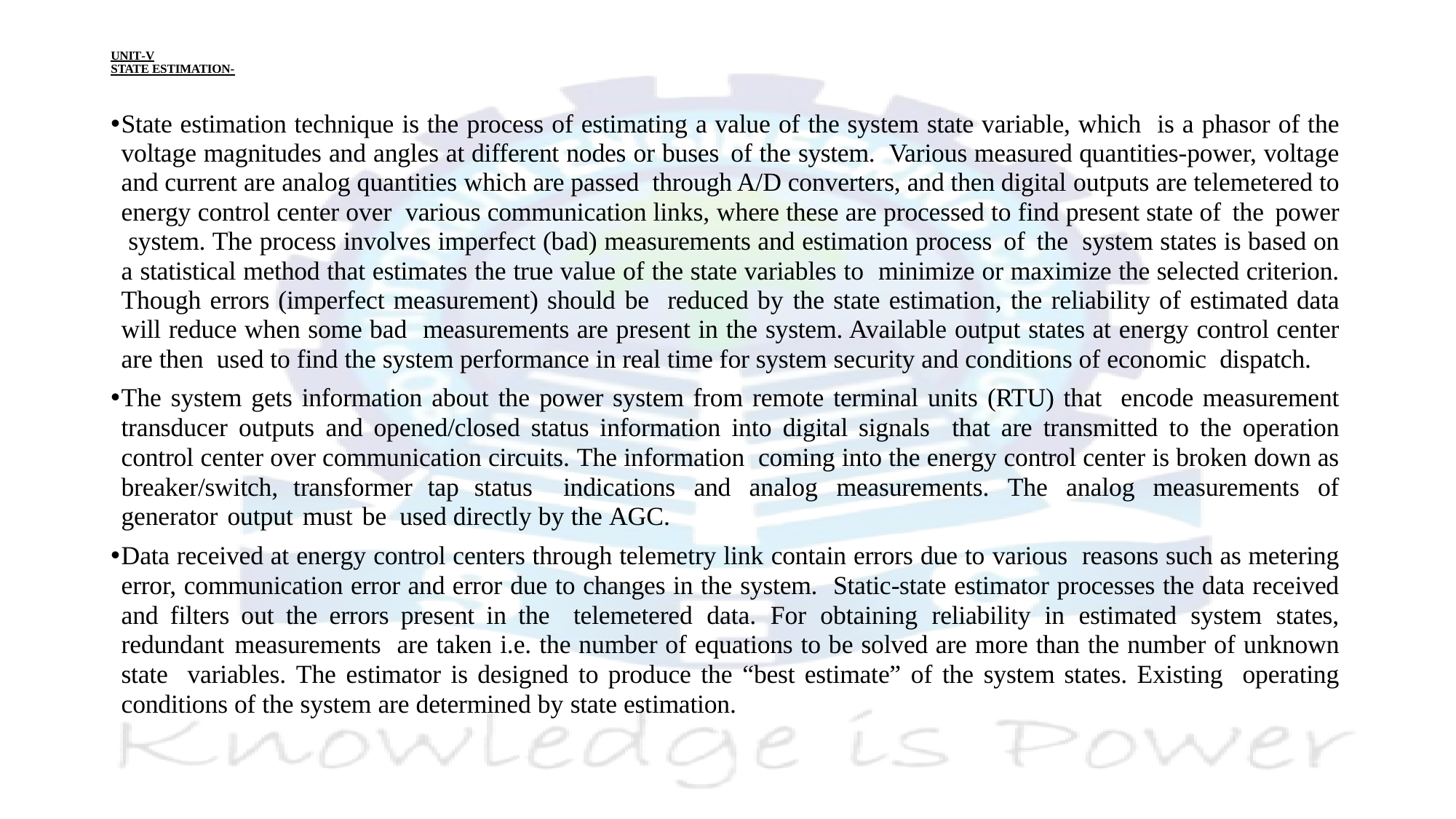

# UNIT-V STATE ESTIMATION-
State estimation technique is the process of estimating a value of the system state variable, which  is a phasor of the voltage magnitudes and angles at different nodes or buses of the system.  Various measured quantities-power, voltage and current are analog quantities which are passed  through A/D converters, and then digital outputs are telemetered to energy control center over  various communication links, where these are processed to find present state of the power  system. The process involves imperfect (bad) measurements and estimation process of the  system states is based on a statistical method that estimates the true value of the state variables to  minimize or maximize the selected criterion. Though errors (imperfect measurement) should be  reduced by the state estimation, the reliability of estimated data will reduce when some bad  measurements are present in the system. Available output states at energy control center are then  used to find the system performance in real time for system security and conditions of economic  dispatch.
The system gets information about the power system from remote terminal units (RTU) that  encode measurement transducer outputs and opened/closed status information into digital signals  that are transmitted to the operation control center over communication circuits. The information  coming into the energy control center is broken down as breaker/switch, transformer tap status  indications and analog measurements. The analog measurements of generator output must be  used directly by the AGC.
Data received at energy control centers through telemetry link contain errors due to various  reasons such as metering error, communication error and error due to changes in the system.  Static-state estimator processes the data received and filters out the errors present in the  telemetered data. For obtaining reliability in estimated system states, redundant measurements  are taken i.e. the number of equations to be solved are more than the number of unknown state  variables. The estimator is designed to produce the “best estimate” of the system states. Existing  operating conditions of the system are determined by state estimation.